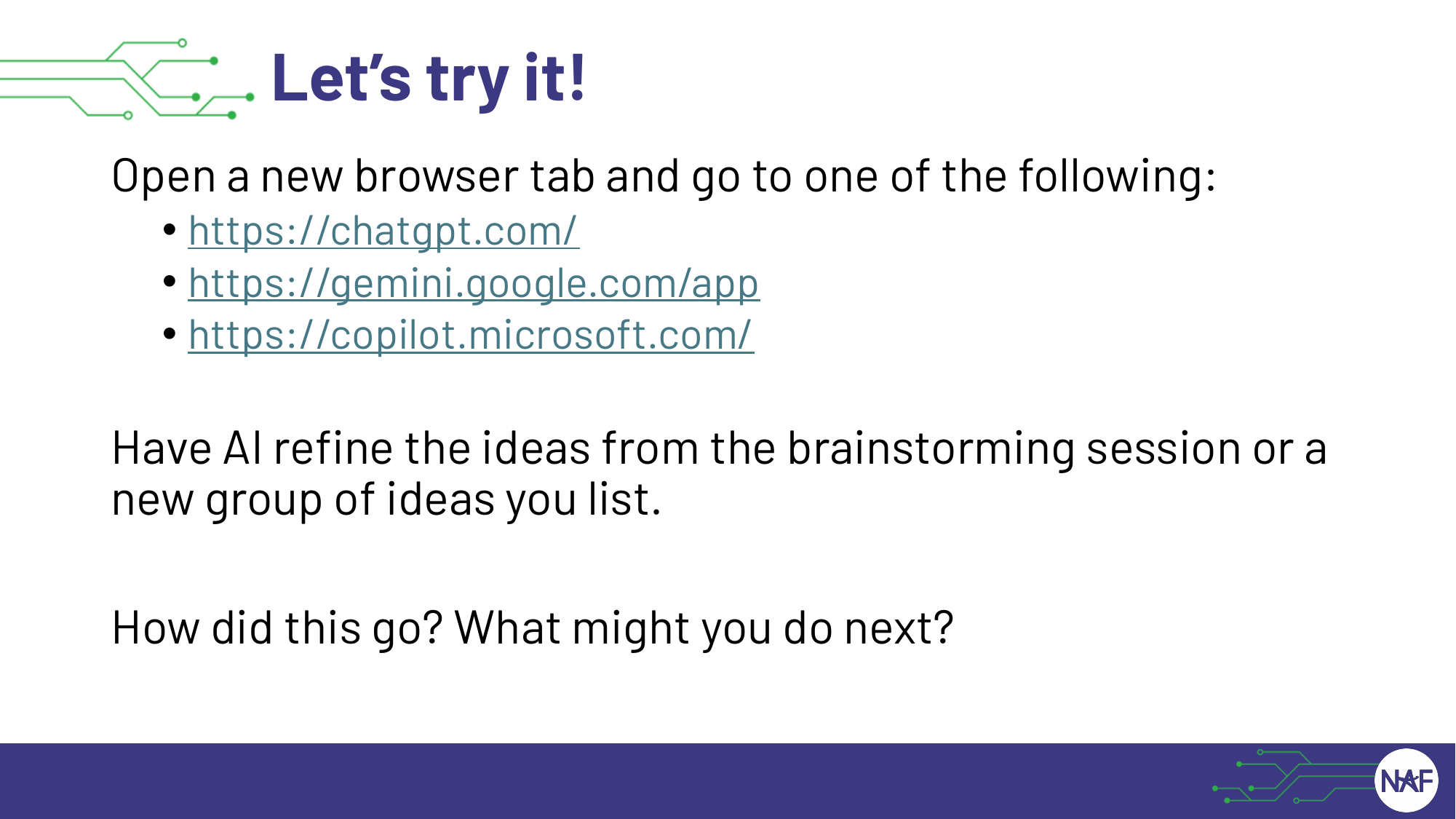

# Let’s try it!
Open a new browser tab and go to one of the following:
https://chatgpt.com/
https://gemini.google.com/app
https://copilot.microsoft.com/
Have AI refine the ideas from the brainstorming session or a new group of ideas you list.

How did this go? What might you do next?